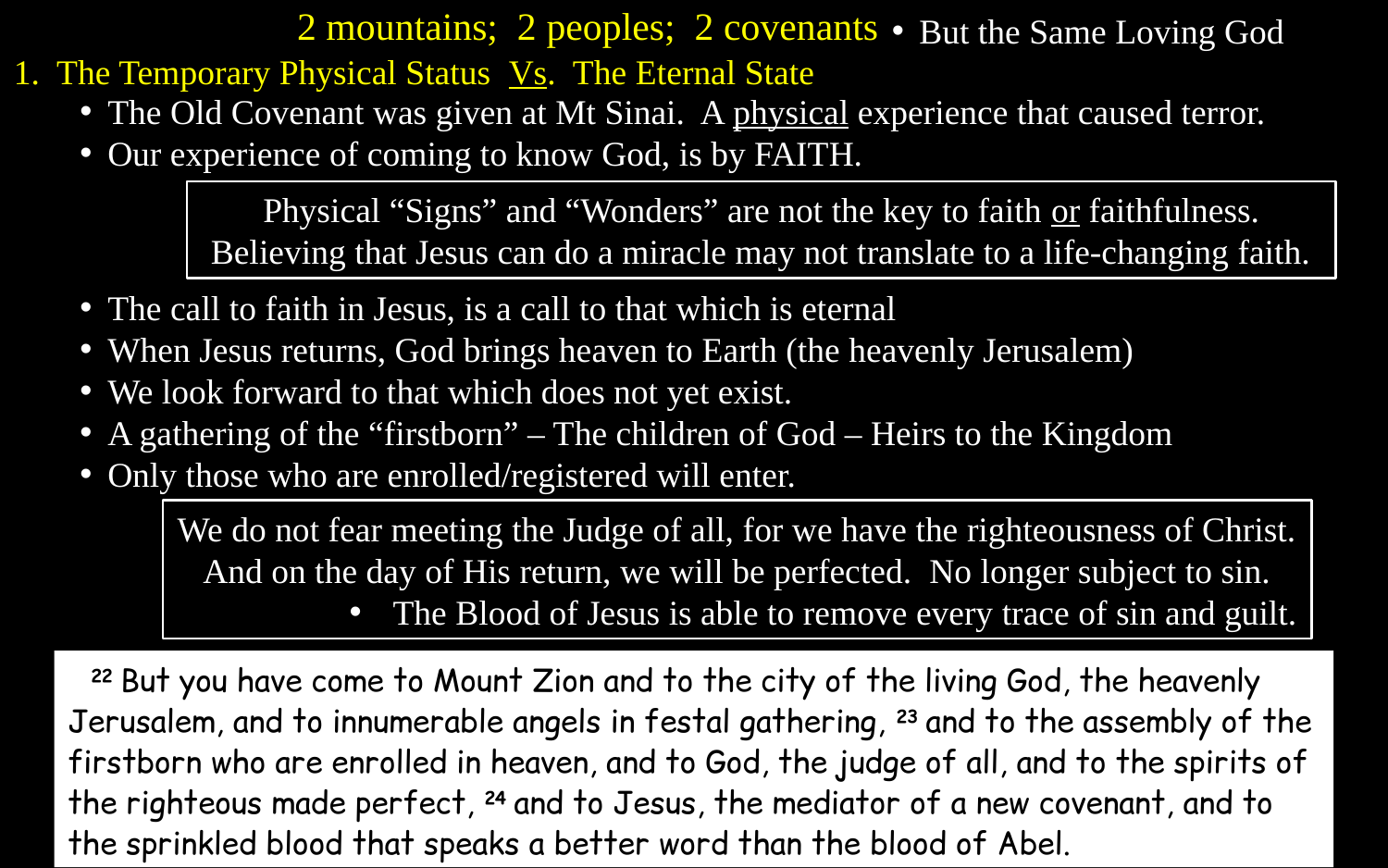

2 mountains;  2 peoples;  2 covenants
But the Same Loving God
1.  The Temporary Physical Status  Vs.  The Eternal State
The Old Covenant was given at Mt Sinai.  A physical experience that caused terror.
Our experience of coming to know God, is by FAITH.
Physical “Signs” and “Wonders” are not the key to faith or faithfulness.
Believing that Jesus can do a miracle may not translate to a life-changing faith.
The call to faith in Jesus, is a call to that which is eternal
When Jesus returns, God brings heaven to Earth (the heavenly Jerusalem)
We look forward to that which does not yet exist.
A gathering of the “firstborn” – The children of God – Heirs to the Kingdom
Only those who are enrolled/registered will enter.
We do not fear meeting the Judge of all, for we have the righteousness of Christ.
And on the day of His return, we will be perfected.  No longer subject to sin.
The Blood of Jesus is able to remove every trace of sin and guilt.
22 But you have come to Mount Zion and to the city of the living God, the heavenly Jerusalem, and to innumerable angels in festal gathering, 23 and to the assembly of the firstborn who are enrolled in heaven, and to God, the judge of all, and to the spirits of the righteous made perfect, 24 and to Jesus, the mediator of a new covenant, and to the sprinkled blood that speaks a better word than the blood of Abel.